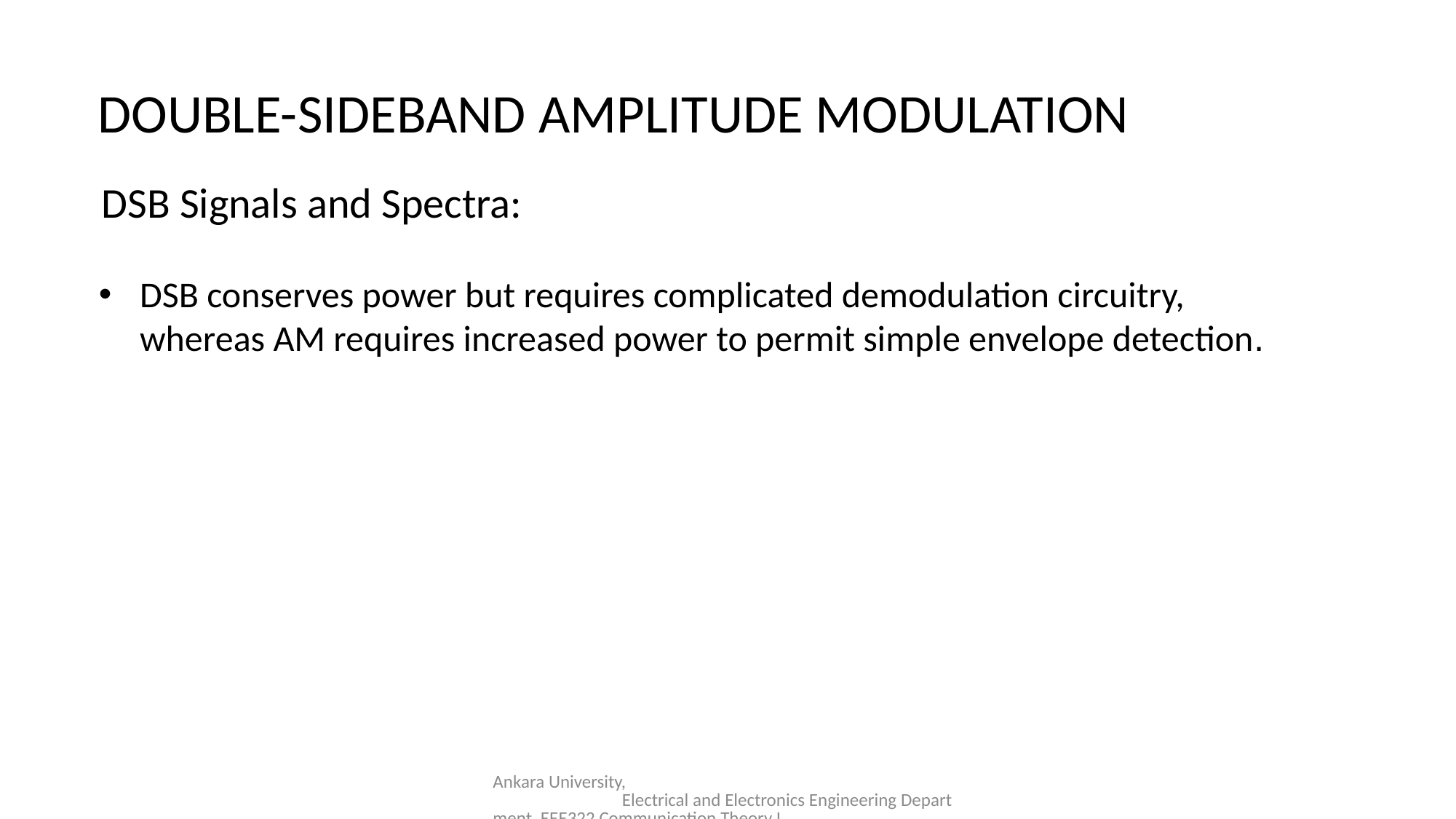

DOUBLE-SIDEBAND AMPLITUDE MODULATION
DSB Signals and Spectra:
DSB conserves power but requires complicated demodulation circuitry, whereas AM requires increased power to permit simple envelope detection.
Ankara University,                                                                                                               Electrical and Electronics Engineering Department, EEE322 Communication Theory I